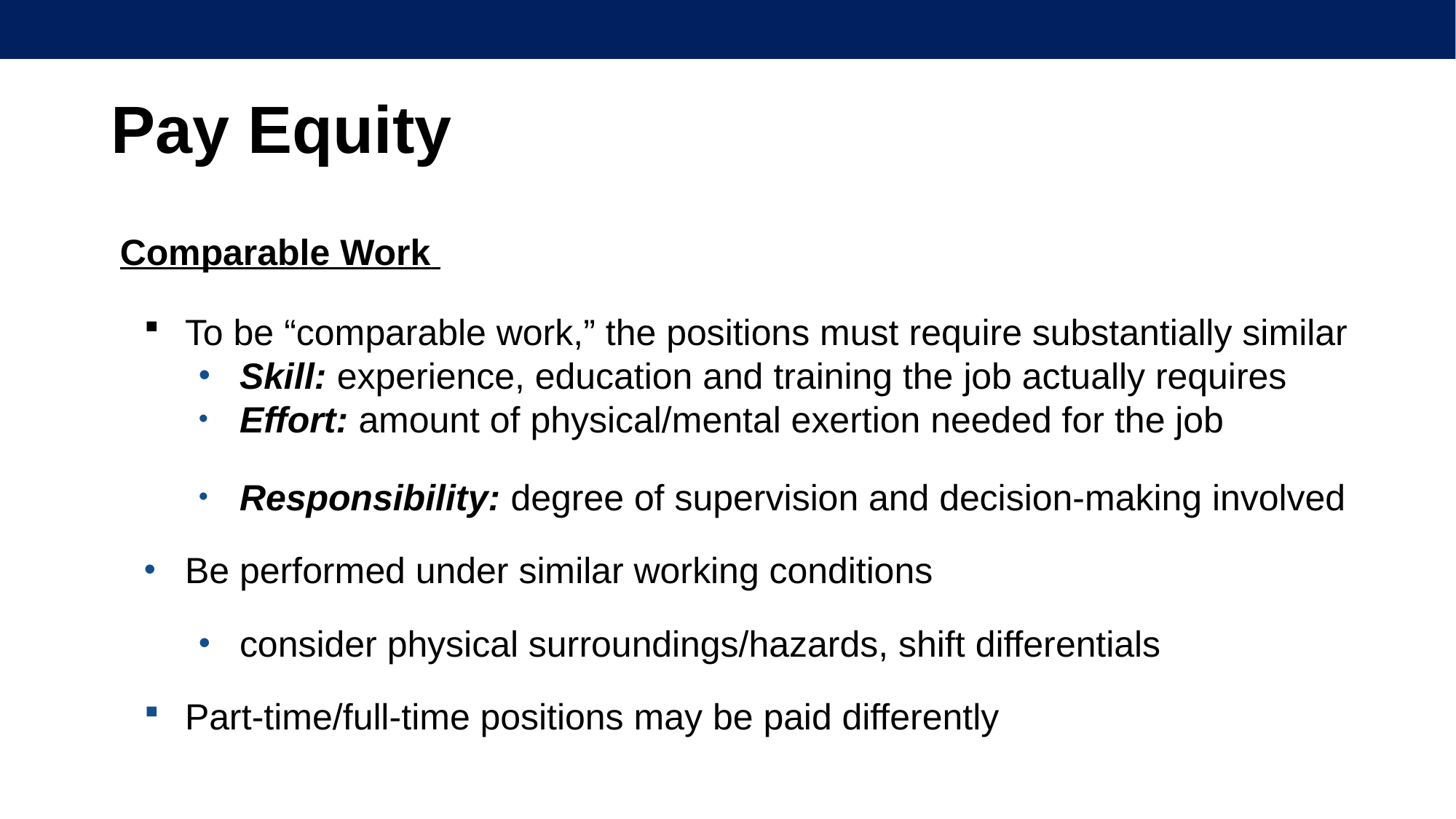

# Pay Equity

Comparable Work
To be “comparable work,” the positions must require substantially similar
Skill: experience, education and training the job actually requires
Effort: amount of physical/mental exertion needed for the job
Responsibility: degree of supervision and decision-making involved
Be performed under similar working conditions
consider physical surroundings/hazards, shift differentials
Part-time/full-time positions may be paid differently